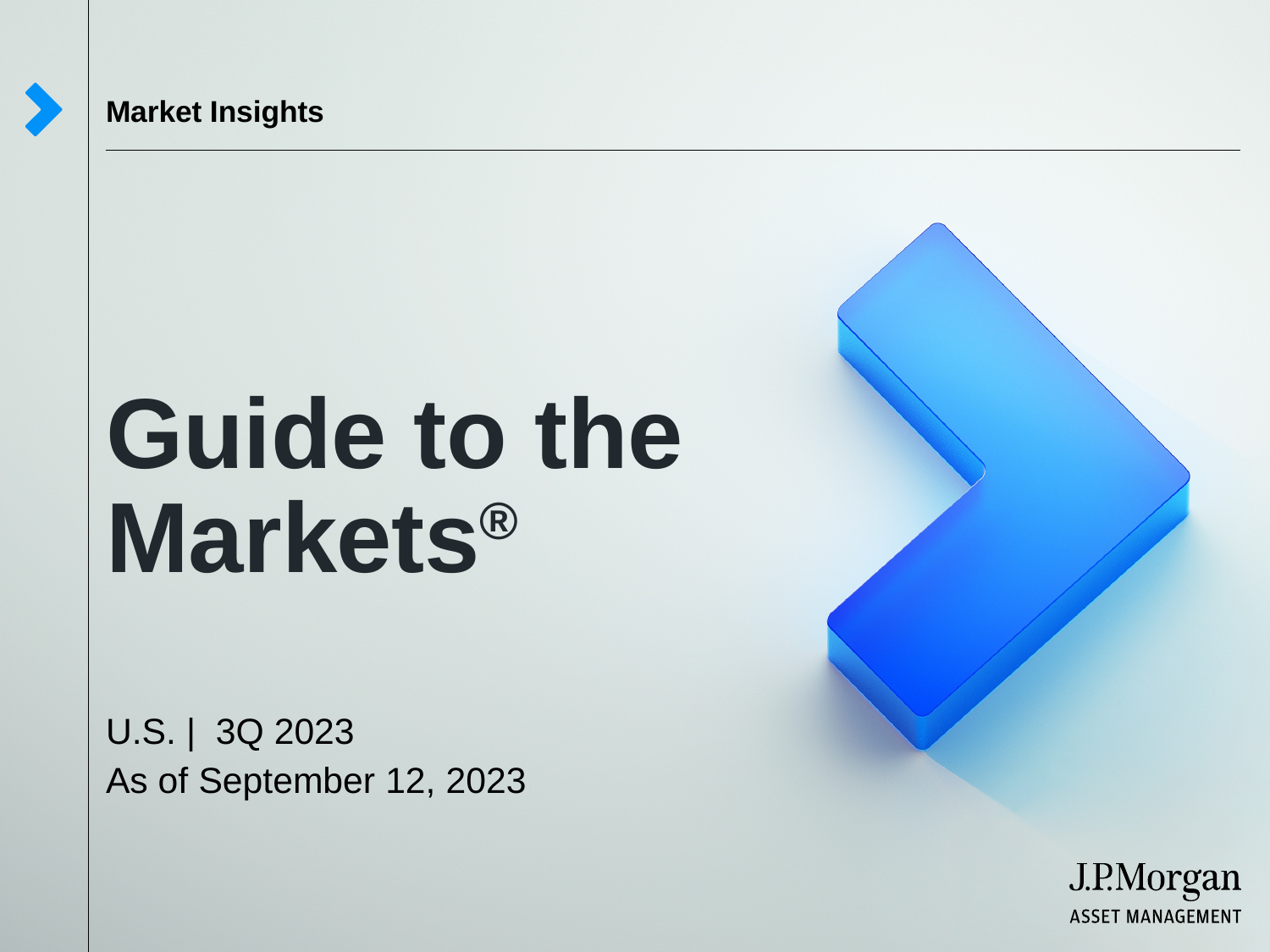

Market Insights
# Guide to the Markets®
U.S. |  3Q 2023
As of September 12, 2023